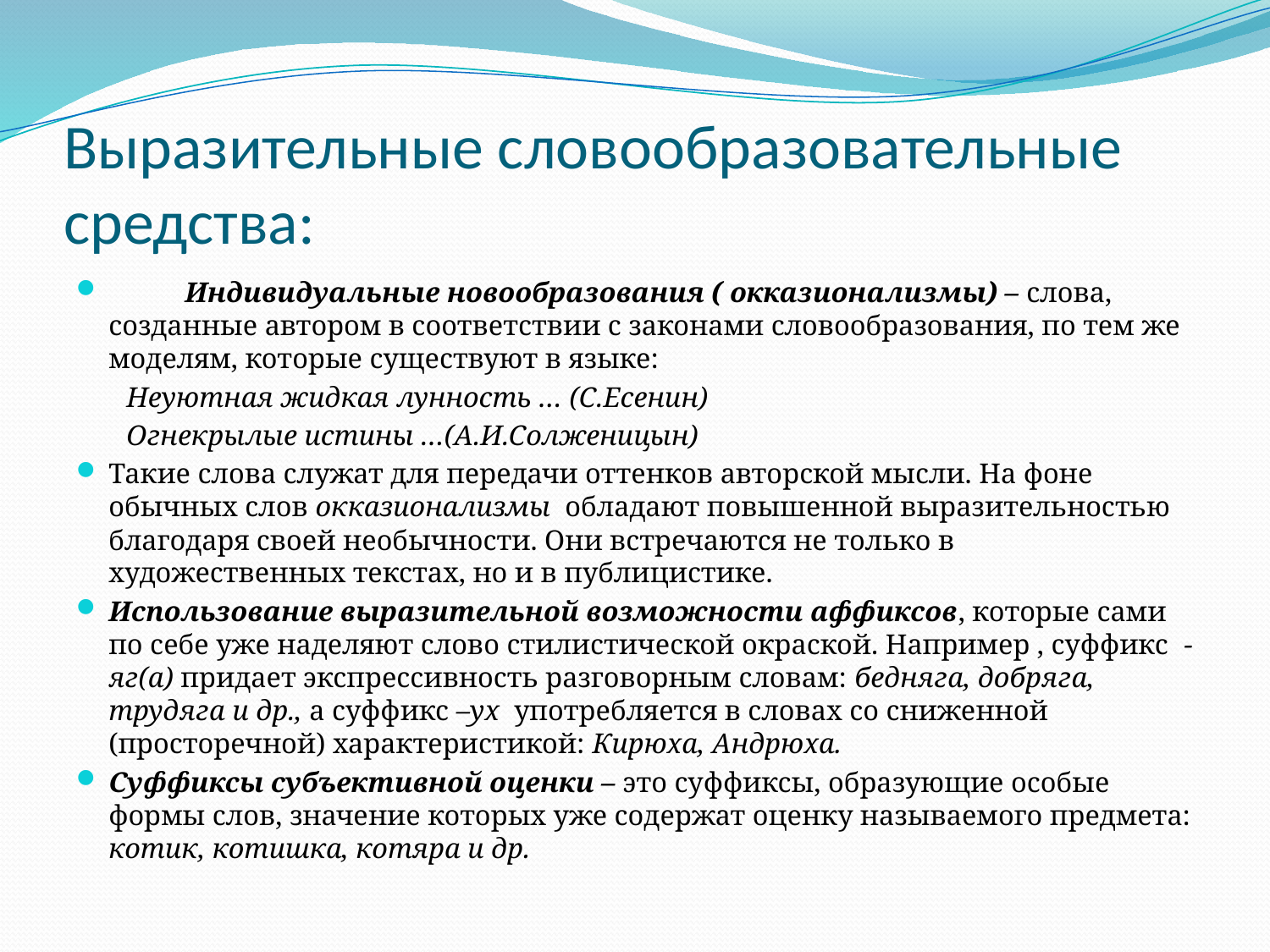

# Выразительные словообразовательные средства:
	Индивидуальные новообразования ( окказионализмы) – слова, созданные автором в соответствии с законами словообразования, по тем же моделям, которые существуют в языке:
       Неуютная жидкая лунность … (С.Есенин)
       Огнекрылые истины …(А.И.Солженицын)
Такие слова служат для передачи оттенков авторской мысли. На фоне обычных слов окказионализмы  обладают повышенной выразительностью благодаря своей необычности. Они встречаются не только в художественных текстах, но и в публицистике.
	Использование выразительной возможности аффиксов, которые сами по себе уже наделяют слово стилистической окраской. Например , суффикс  -яг(а) придает экспрессивность разговорным словам: бедняга, добряга, трудяга и др., а суффикс –ух  употребляется в словах со сниженной (просторечной) характеристикой: Кирюха, Андрюха.
	Суффиксы субъективной оценки – это суффиксы, образующие особые формы слов, значение которых уже содержат оценку называемого предмета: котик, котишка, котяра и др.